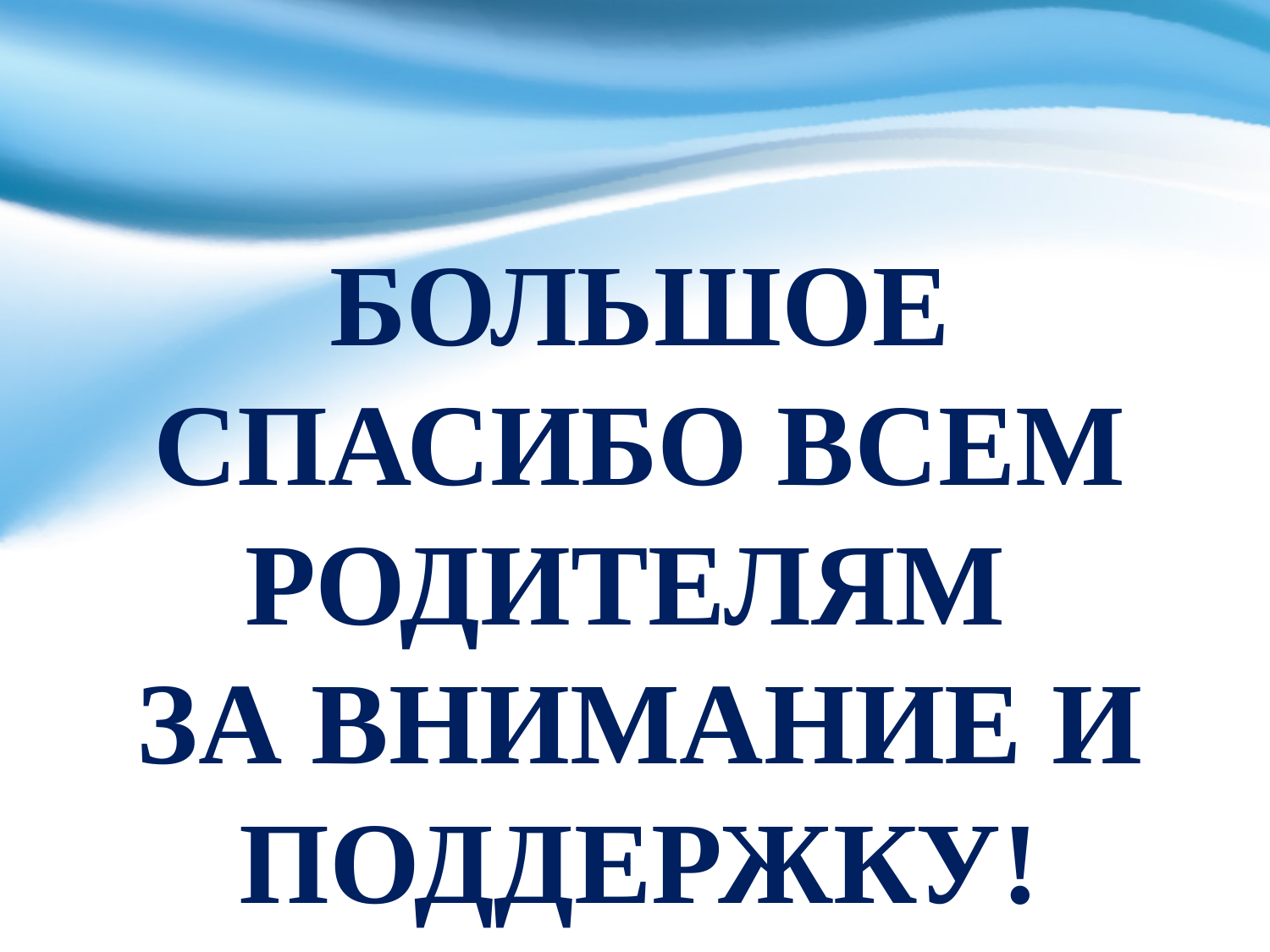

# Большое спасибо всем родителям за внимание и поддержку!